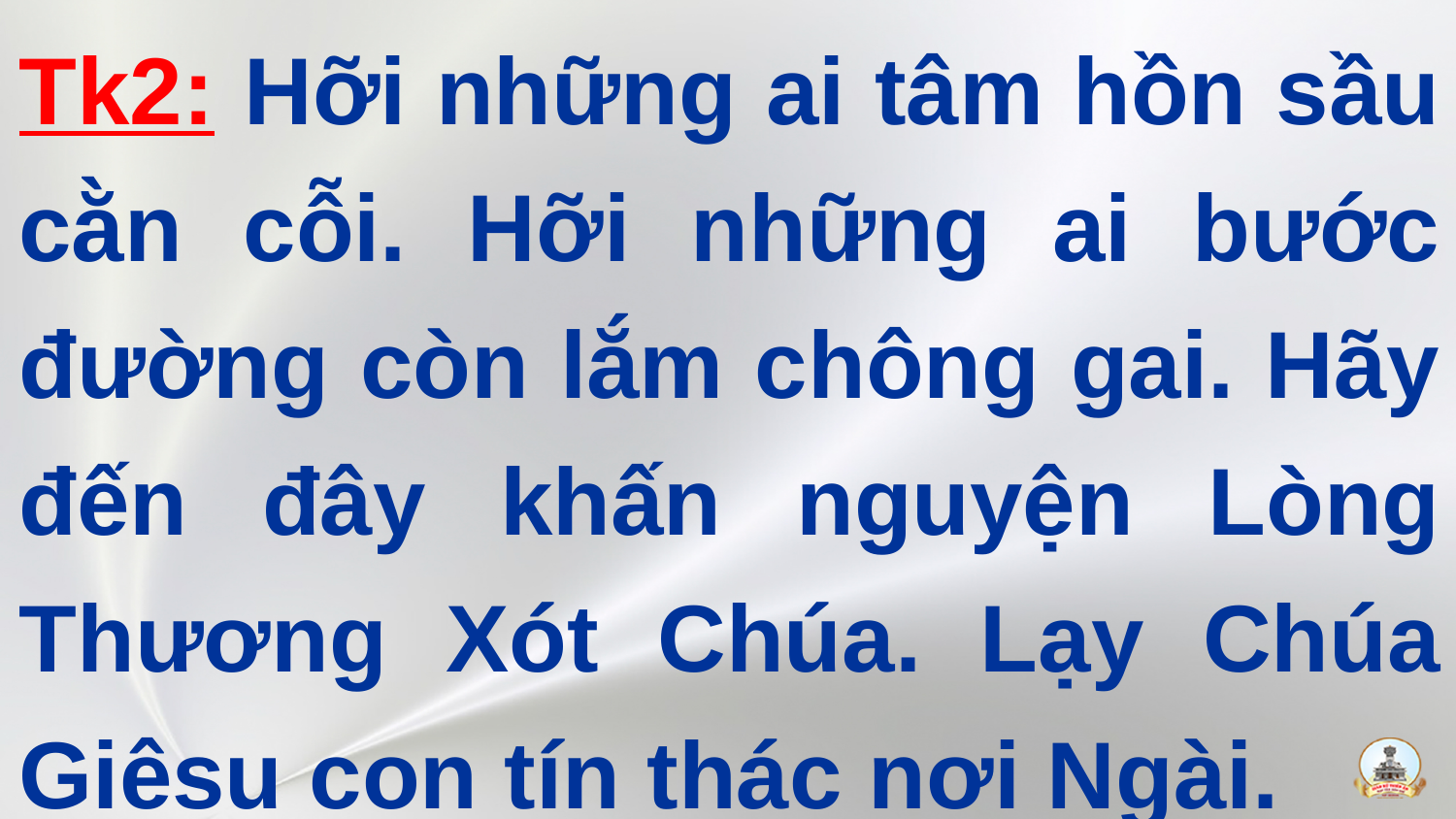

Tk2: Hỡi những ai tâm hồn sầu cằn cỗi. Hỡi những ai bước đường còn lắm chông gai. Hãy đến đây khấn nguyện Lòng Thương Xót Chúa. Lạy Chúa Giêsu con tín thác nơi Ngài.